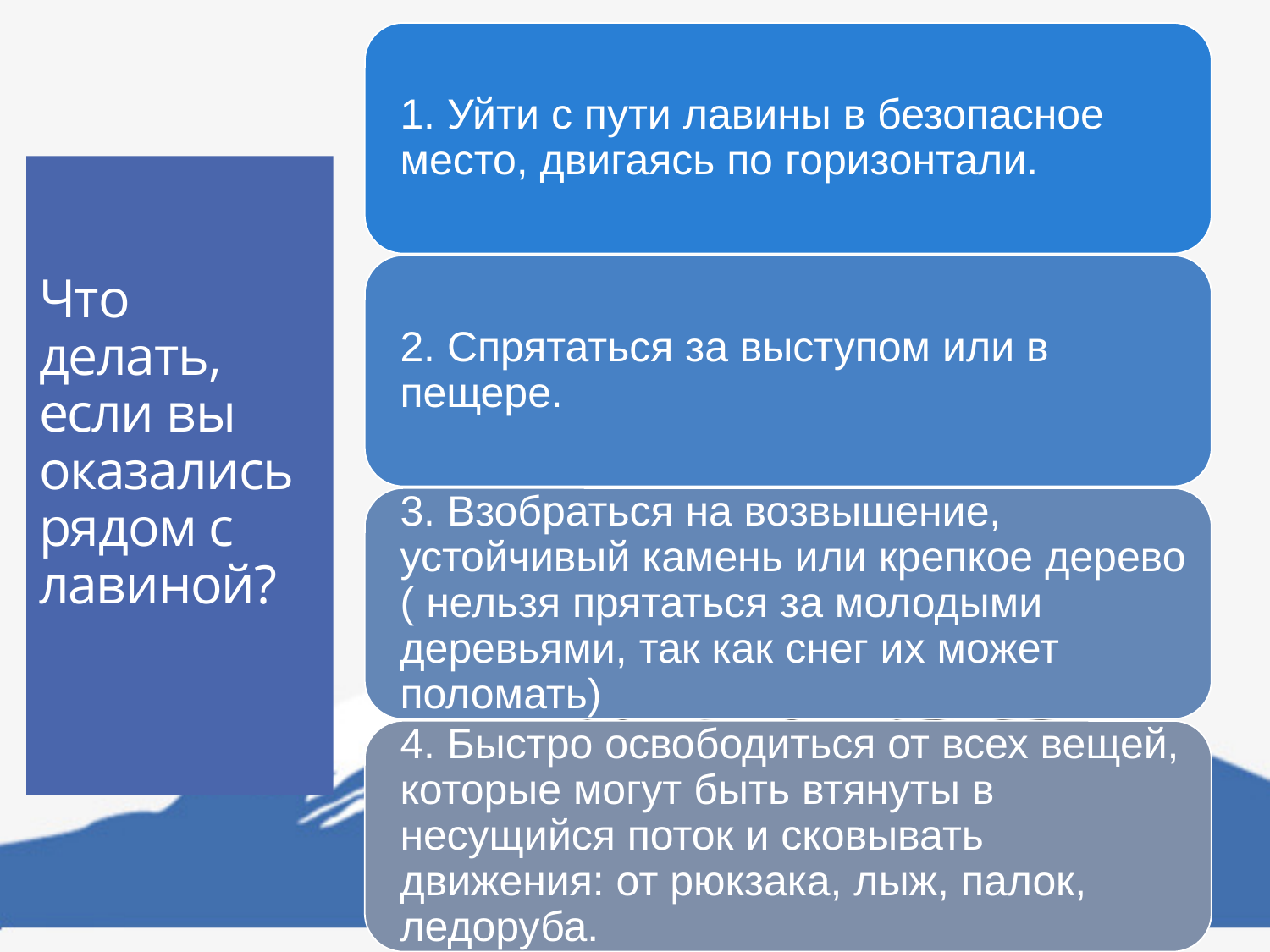

1. Уйти с пути лавины в безопасное место, двигаясь по горизонтали.
2. Спрятаться за выступом или в пещере.
3. Взобраться на возвышение, устойчивый камень или крепкое дерево ( нельзя прятаться за молодыми деревьями, так как снег их может поломать)
4. Быстро освободиться от всех вещей, которые могут быть втянуты в несущийся поток и сковывать движения: от рюкзака, лыж, палок, ледоруба.
# Что делать, если вы оказались рядом с лавиной?